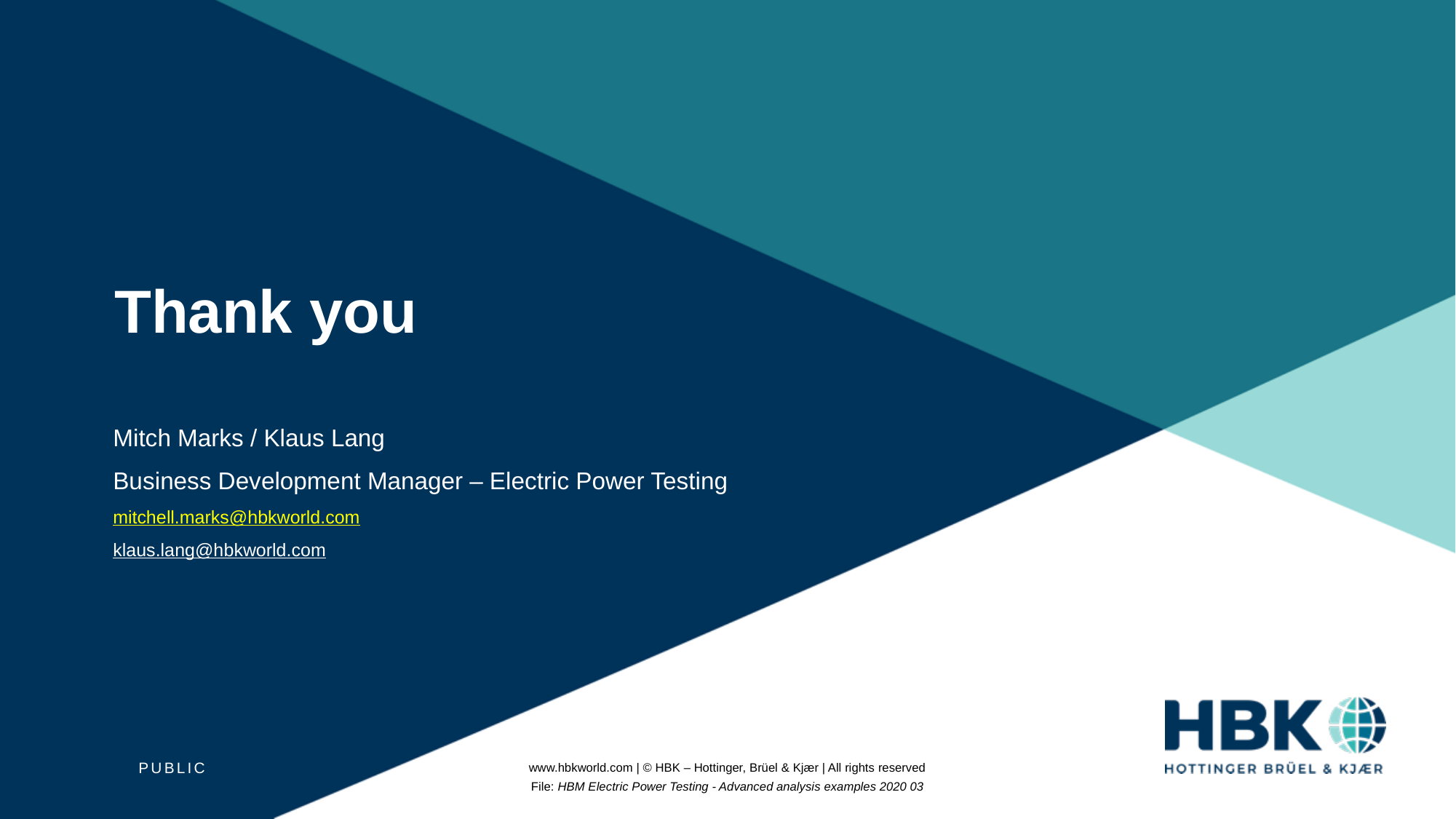

# Mitch Marks / Klaus Lang Business Development Manager – Electric Power Testing mitchell.marks@hbkworld.com klaus.lang@hbkworld.com
25
File: HBM Electric Power Testing - Advanced analysis examples 2020 03